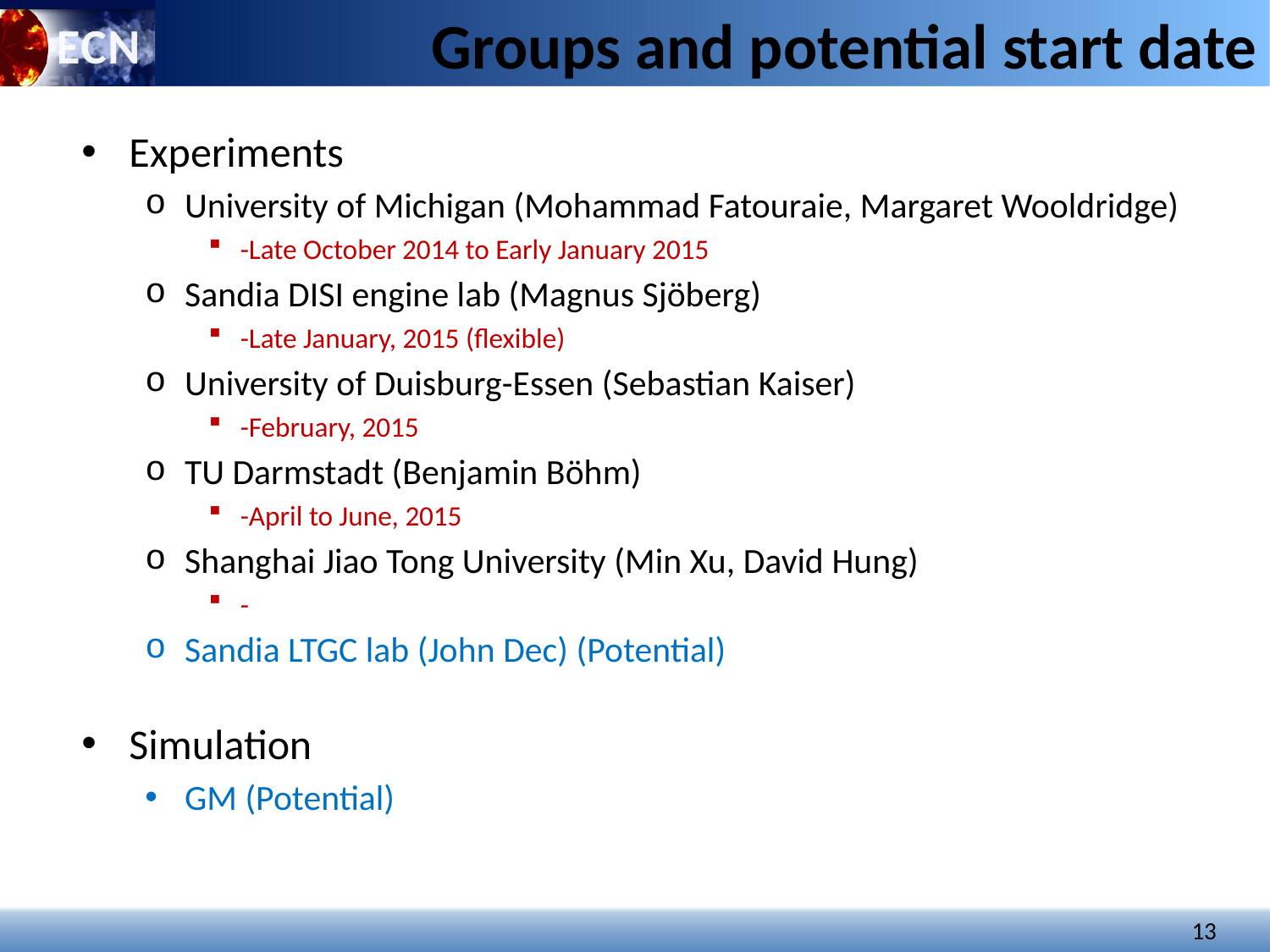

Groups and potential start date
Experiments
University of Michigan (Mohammad Fatouraie, Margaret Wooldridge)
-Late October 2014 to Early January 2015
Sandia DISI engine lab (Magnus Sjöberg)
-Late January, 2015 (flexible)
University of Duisburg-Essen (Sebastian Kaiser)
-February, 2015
TU Darmstadt (Benjamin Böhm)
-April to June, 2015
Shanghai Jiao Tong University (Min Xu, David Hung)
-
Sandia LTGC lab (John Dec) (Potential)

Simulation
GM (Potential)